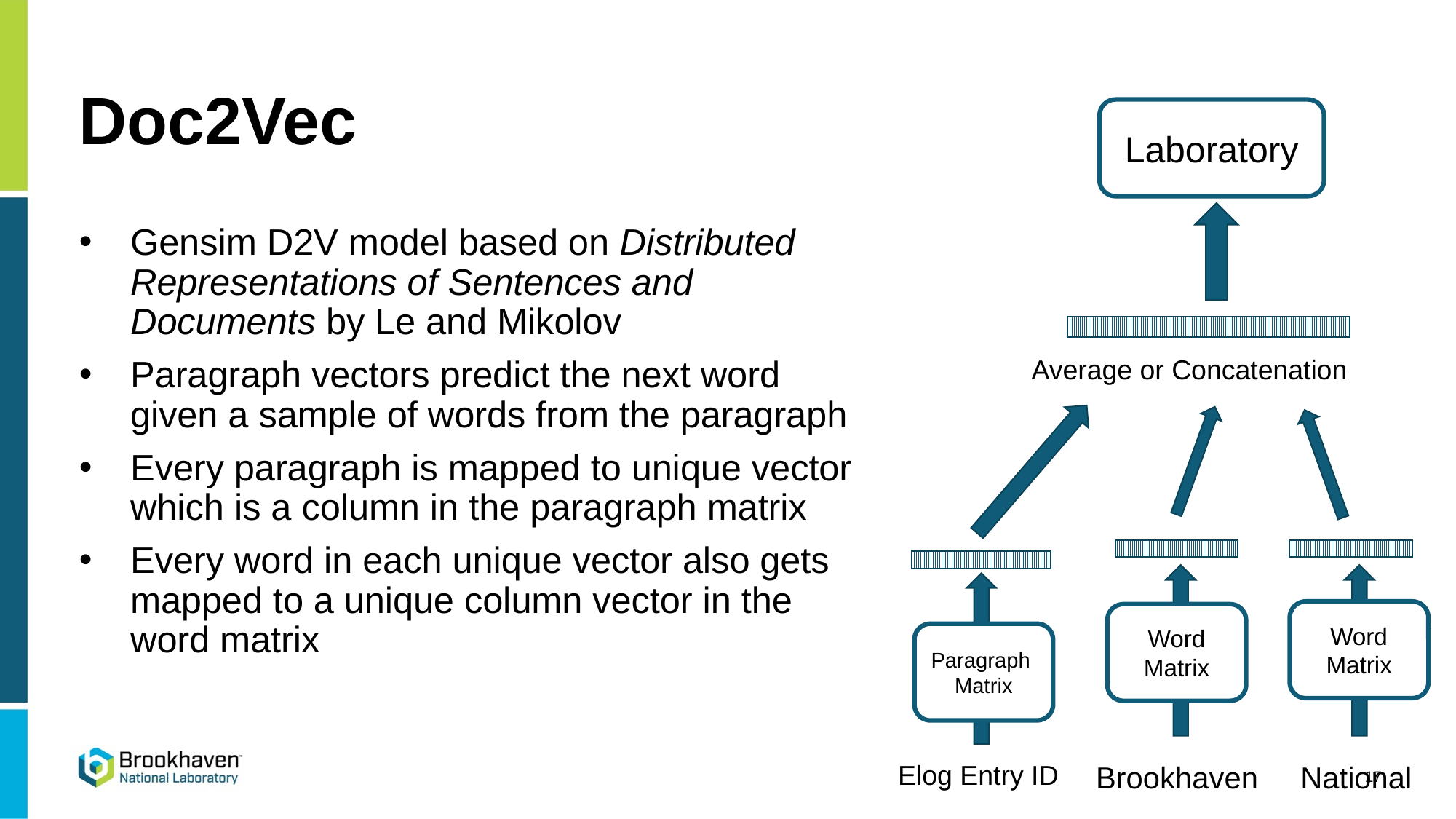

# Doc2Vec
Laboratory

Gensim D2V model based on Distributed Representations of Sentences and Documents by Le and Mikolov
Paragraph vectors predict the next word given a sample of words from the paragraph
Every paragraph is mapped to unique vector which is a column in the paragraph matrix
Every word in each unique vector also gets mapped to a unique column vector in the word matrix

Average or Concatenation

Word Matrix
Word Matrix
Paragraph
Matrix
Elog Entry ID
Brookhaven
National
17